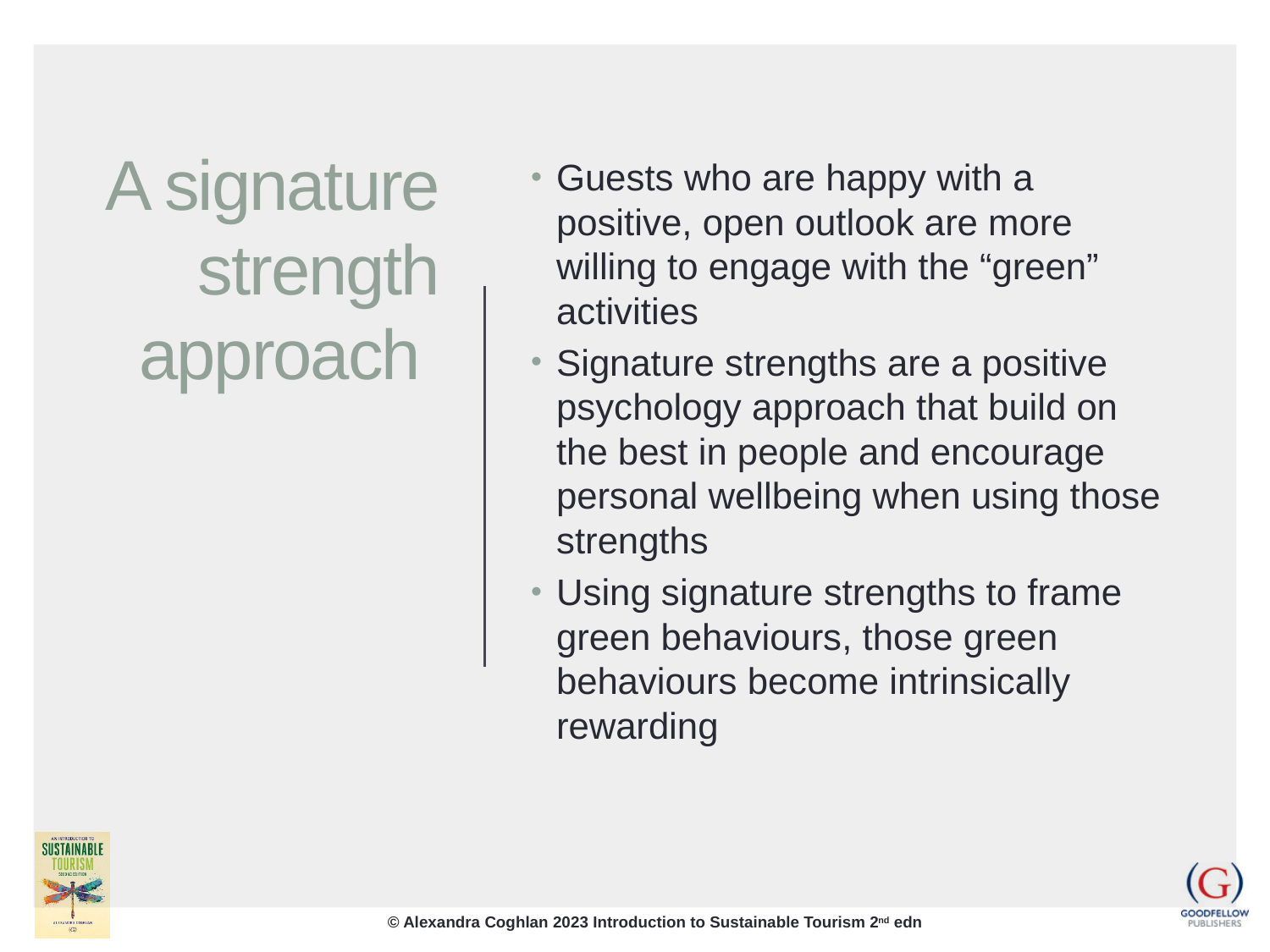

# A signature strength approach
Guests who are happy with a positive, open outlook are more willing to engage with the “green” activities
Signature strengths are a positive psychology approach that build on the best in people and encourage personal wellbeing when using those strengths
Using signature strengths to frame green behaviours, those green behaviours become intrinsically rewarding